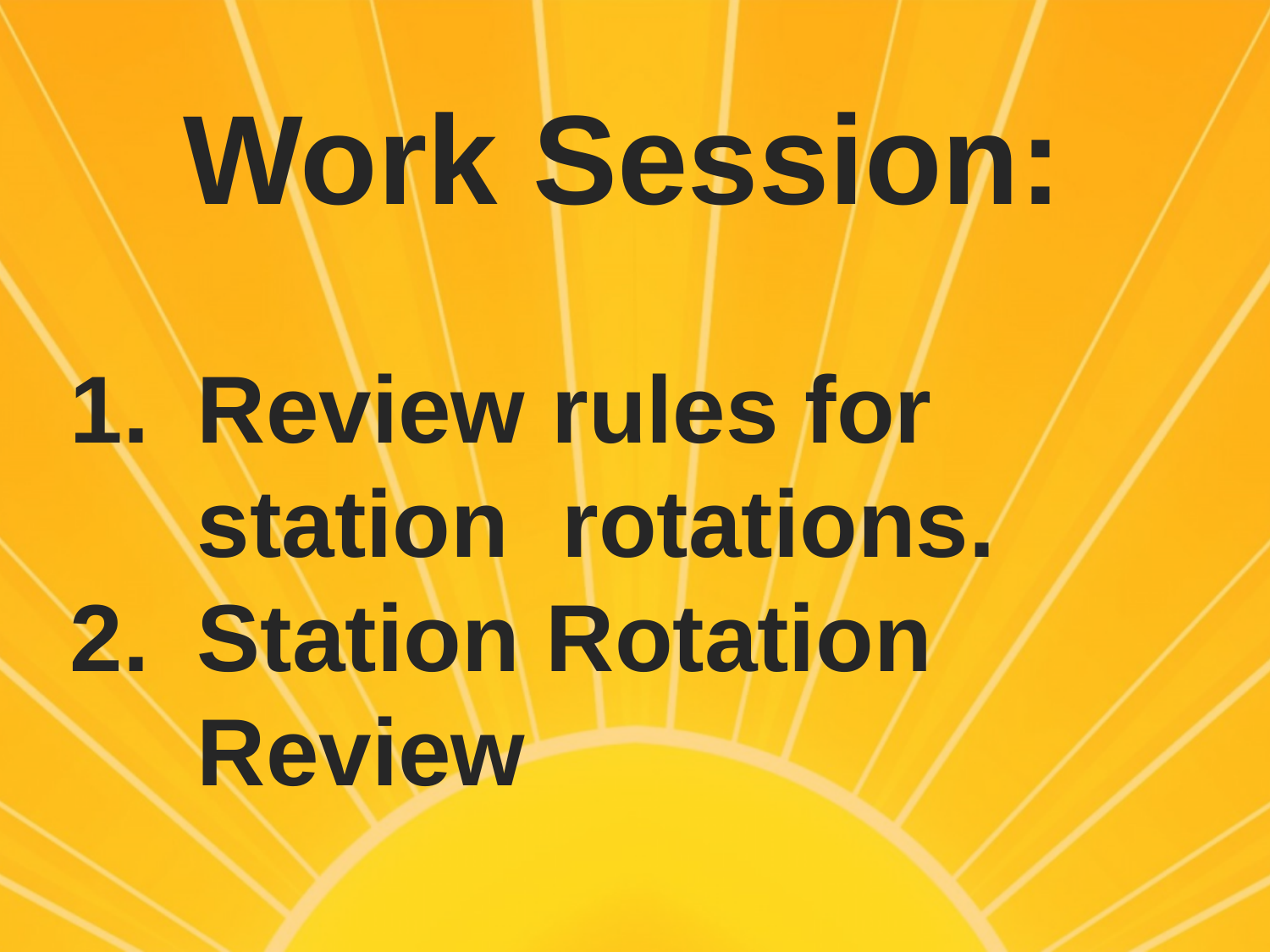

# Work Session:
Review rules for station  rotations.
Station Rotation Review